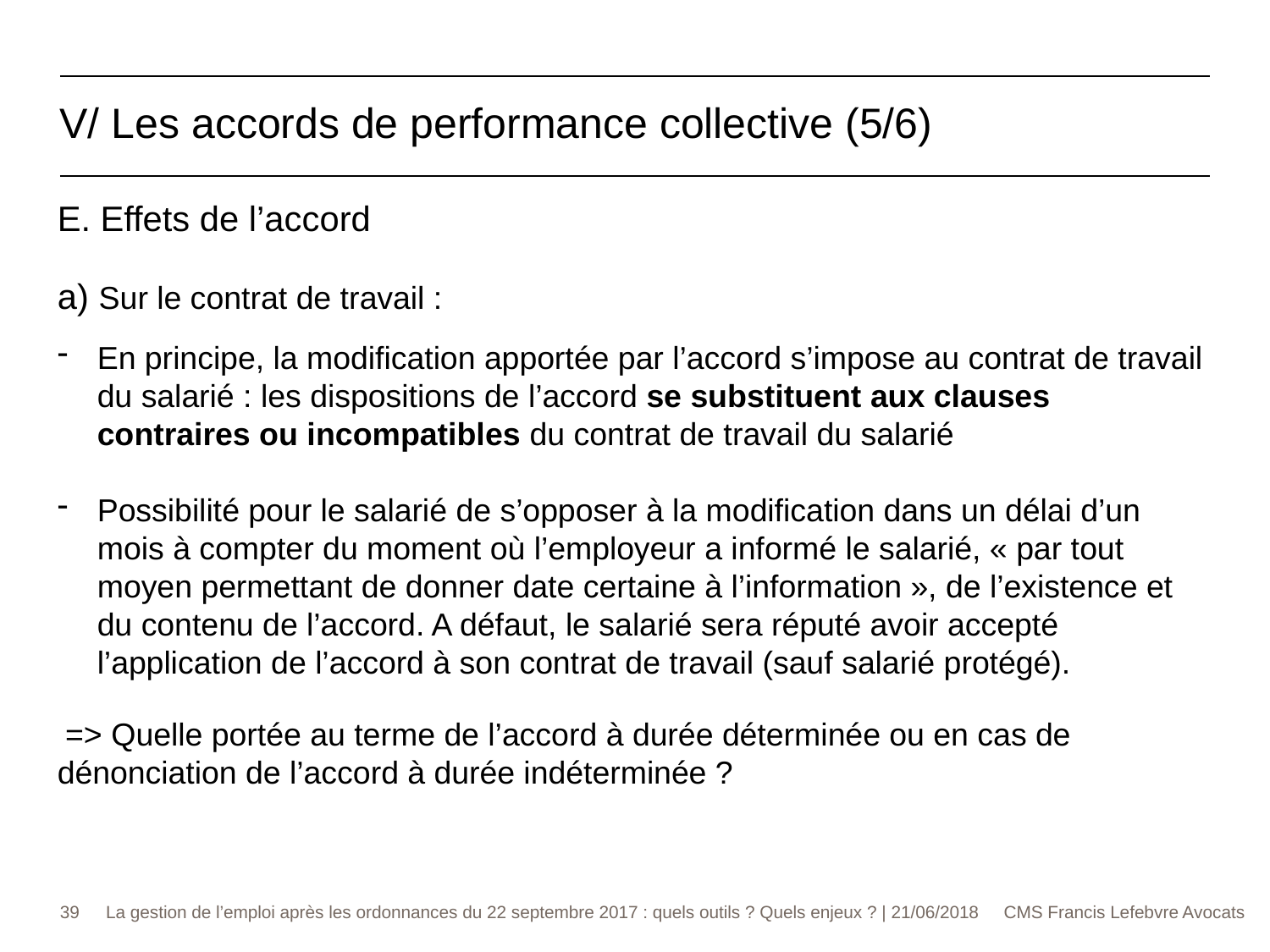

V/ Les accords de performance collective (5/6)
E. Effets de l’accord

a) Sur le contrat de travail :

En principe, la modification apportée par l’accord s’impose au contrat de travail du salarié : les dispositions de l’accord se substituent aux clauses contraires ou incompatibles du contrat de travail du salarié

Possibilité pour le salarié de s’opposer à la modification dans un délai d’un mois à compter du moment où l’employeur a informé le salarié, « par tout moyen permettant de donner date certaine à l’information », de l’existence et du contenu de l’accord. A défaut, le salarié sera réputé avoir accepté l’application de l’accord à son contrat de travail (sauf salarié protégé).

 => Quelle portée au terme de l’accord à durée déterminée ou en cas de dénonciation de l’accord à durée indéterminée ?

39